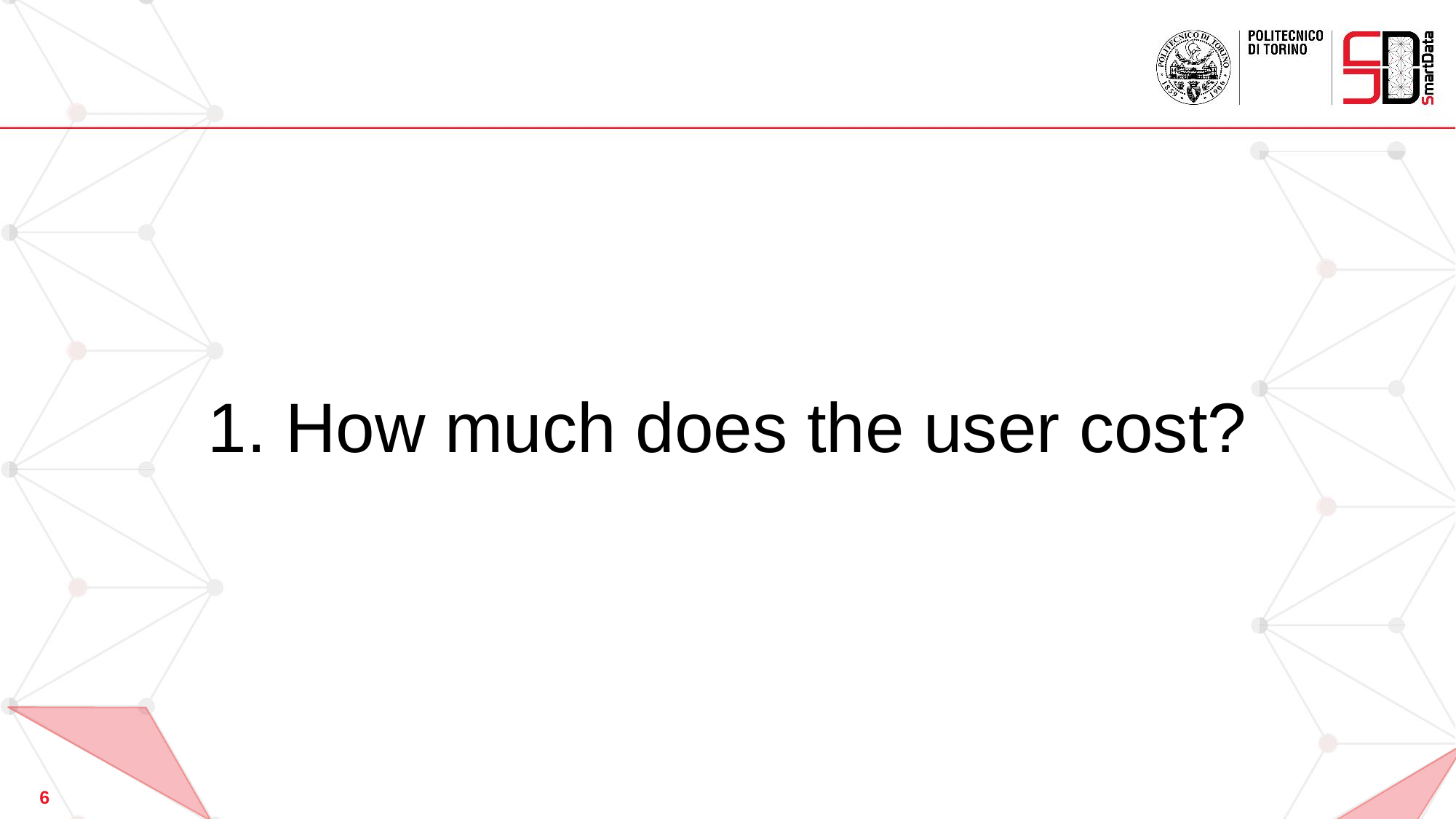

# 1. How much does the user cost?
6